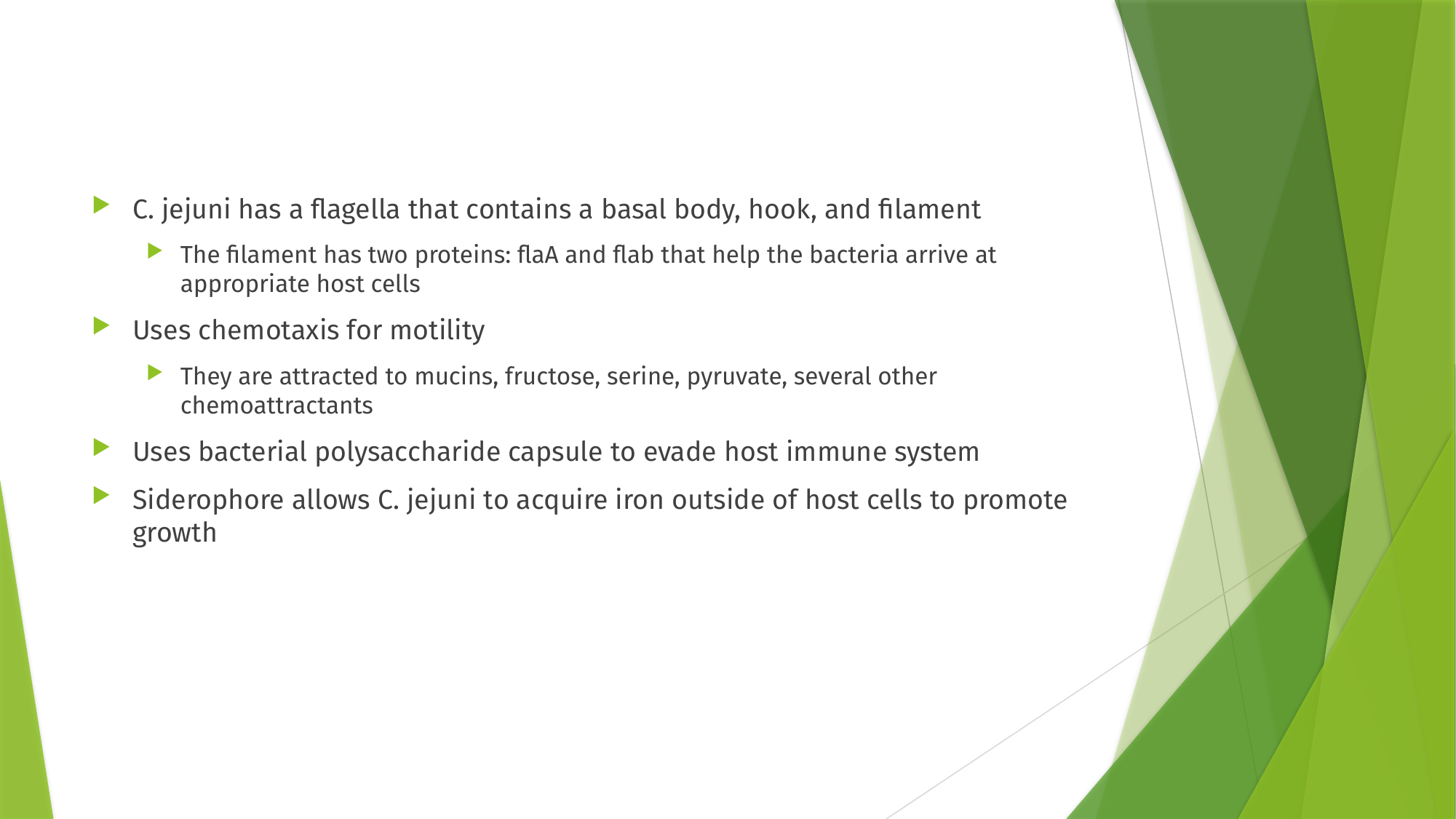

C. jejuni has a flagella that contains a basal body, hook, and filament
The filament has two proteins: flaA and flab that help the bacteria arrive at appropriate host cells
Uses chemotaxis for motility
They are attracted to mucins, fructose, serine, pyruvate, several other chemoattractants
Uses bacterial polysaccharide capsule to evade host immune system
Siderophore allows C. jejuni to acquire iron outside of host cells to promote growth